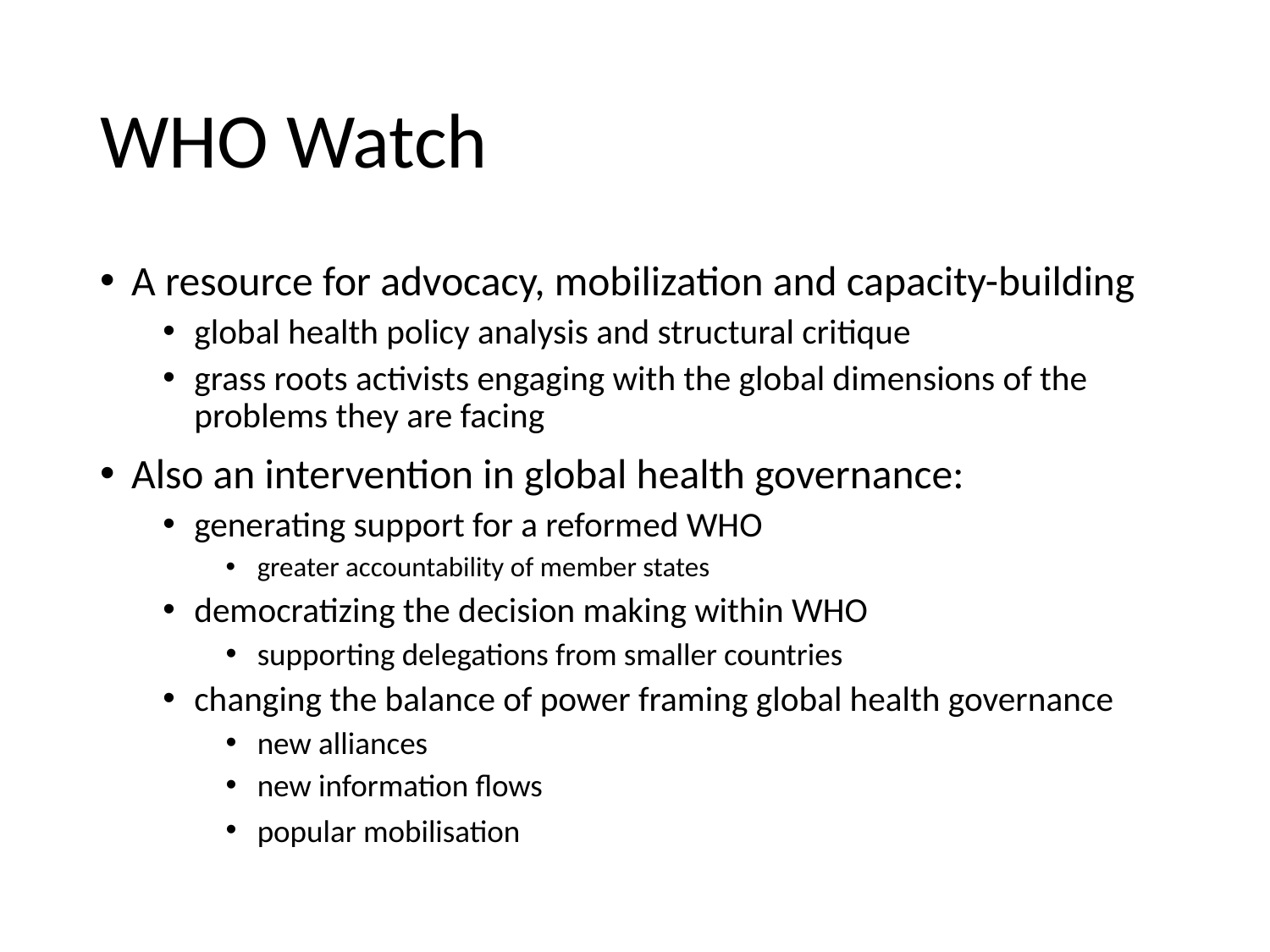

# WHO Watch
A resource for advocacy, mobilization and capacity-building
global health policy analysis and structural critique
grass roots activists engaging with the global dimensions of the problems they are facing
Also an intervention in global health governance:
generating support for a reformed WHO
greater accountability of member states
democratizing the decision making within WHO
supporting delegations from smaller countries
changing the balance of power framing global health governance
new alliances
new information flows
popular mobilisation